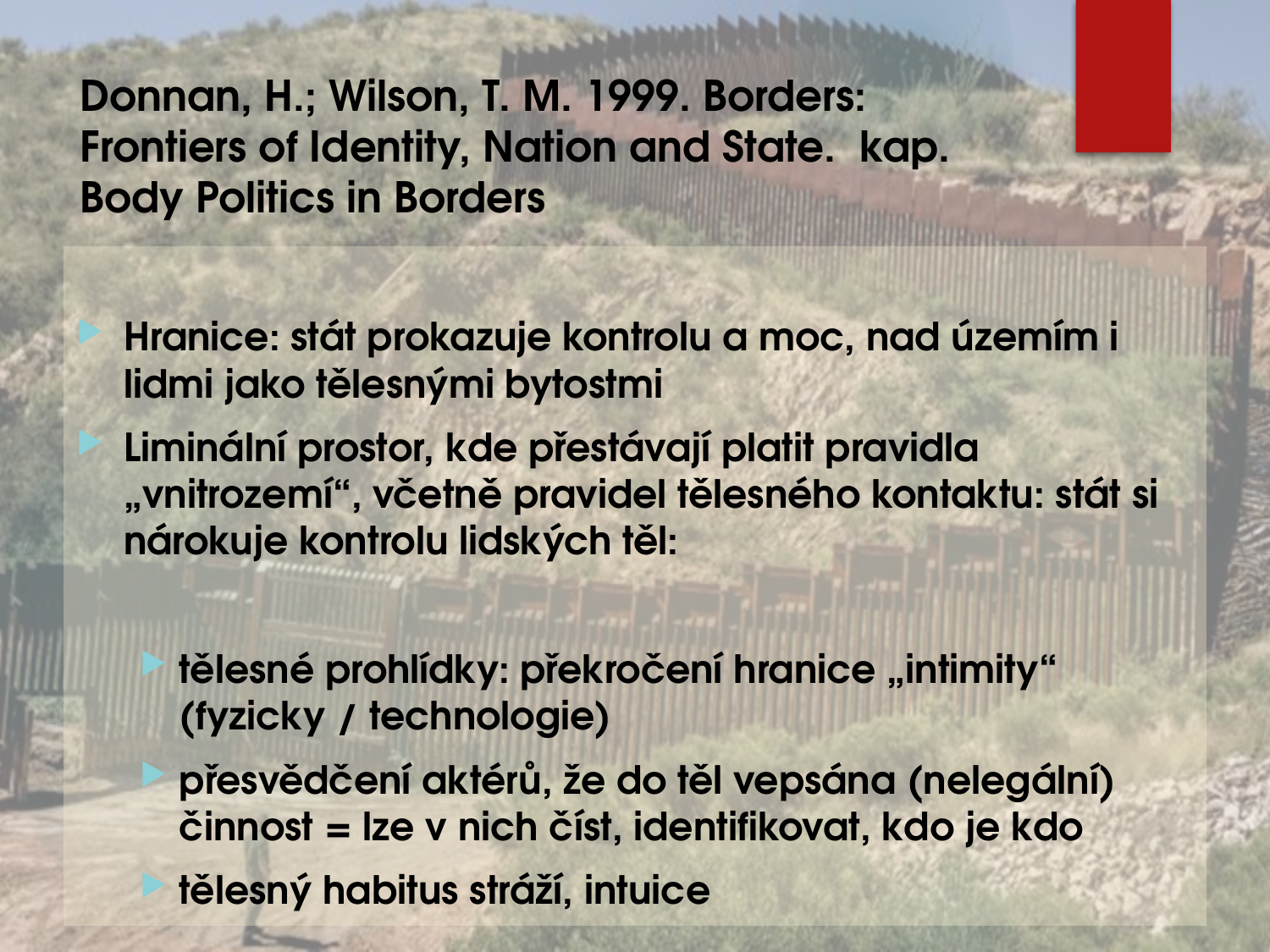

# Donnan, H.; Wilson, T. M. 1999. Borders: Frontiers of Identity, Nation and State.  kap. Body Politics in Borders

Hranice: stát prokazuje kontrolu a moc, nad územím i lidmi jako tělesnými bytostmi
Liminální prostor, kde přestávají platit pravidla „vnitrozemí“, včetně pravidel tělesného kontaktu: stát si nárokuje kontrolu lidských těl:

tělesné prohlídky: překročení hranice „intimity“ (fyzicky / technologie)
přesvědčení aktérů, že do těl vepsána (nelegální) činnost = lze v nich číst, identifikovat, kdo je kdo
tělesný habitus stráží, intuice